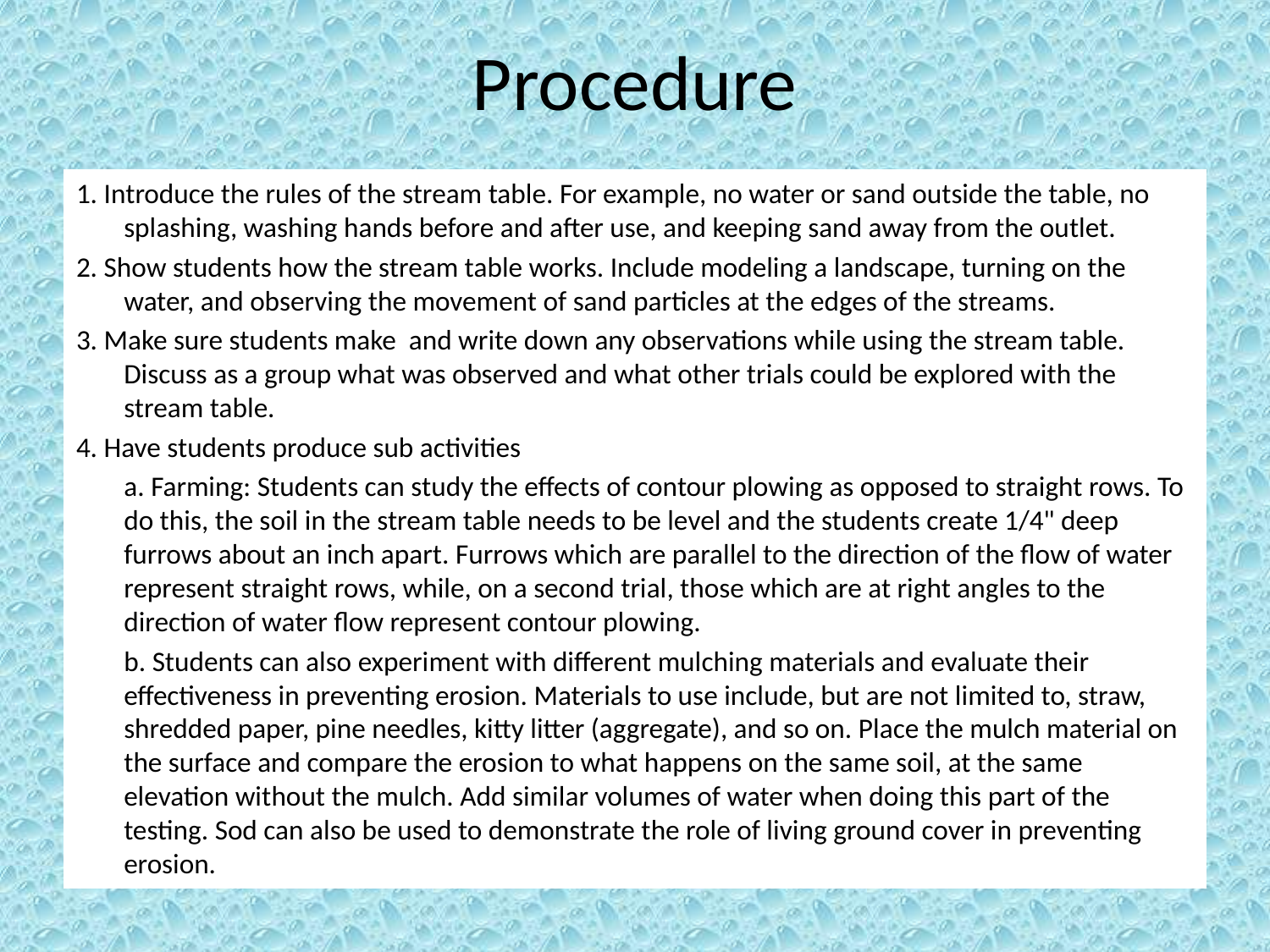

# Procedure
1. Introduce the rules of the stream table. For example, no water or sand outside the table, no splashing, washing hands before and after use, and keeping sand away from the outlet.
2. Show students how the stream table works. Include modeling a landscape, turning on the water, and observing the movement of sand particles at the edges of the streams.
3. Make sure students make  and write down any observations while using the stream table. Discuss as a group what was observed and what other trials could be explored with the stream table.
4. Have students produce sub activities
	a. Farming: Students can study the effects of contour plowing as opposed to straight rows. To do this, the soil in the stream table needs to be level and the students create 1/4" deep furrows about an inch apart. Furrows which are parallel to the direction of the flow of water represent straight rows, while, on a second trial, those which are at right angles to the direction of water flow represent contour plowing.
 	b. Students can also experiment with different mulching materials and evaluate their effectiveness in preventing erosion. Materials to use include, but are not limited to, straw, shredded paper, pine needles, kitty litter (aggregate), and so on. Place the mulch material on the surface and compare the erosion to what happens on the same soil, at the same elevation without the mulch. Add similar volumes of water when doing this part of the testing. Sod can also be used to demonstrate the role of living ground cover in preventing erosion.